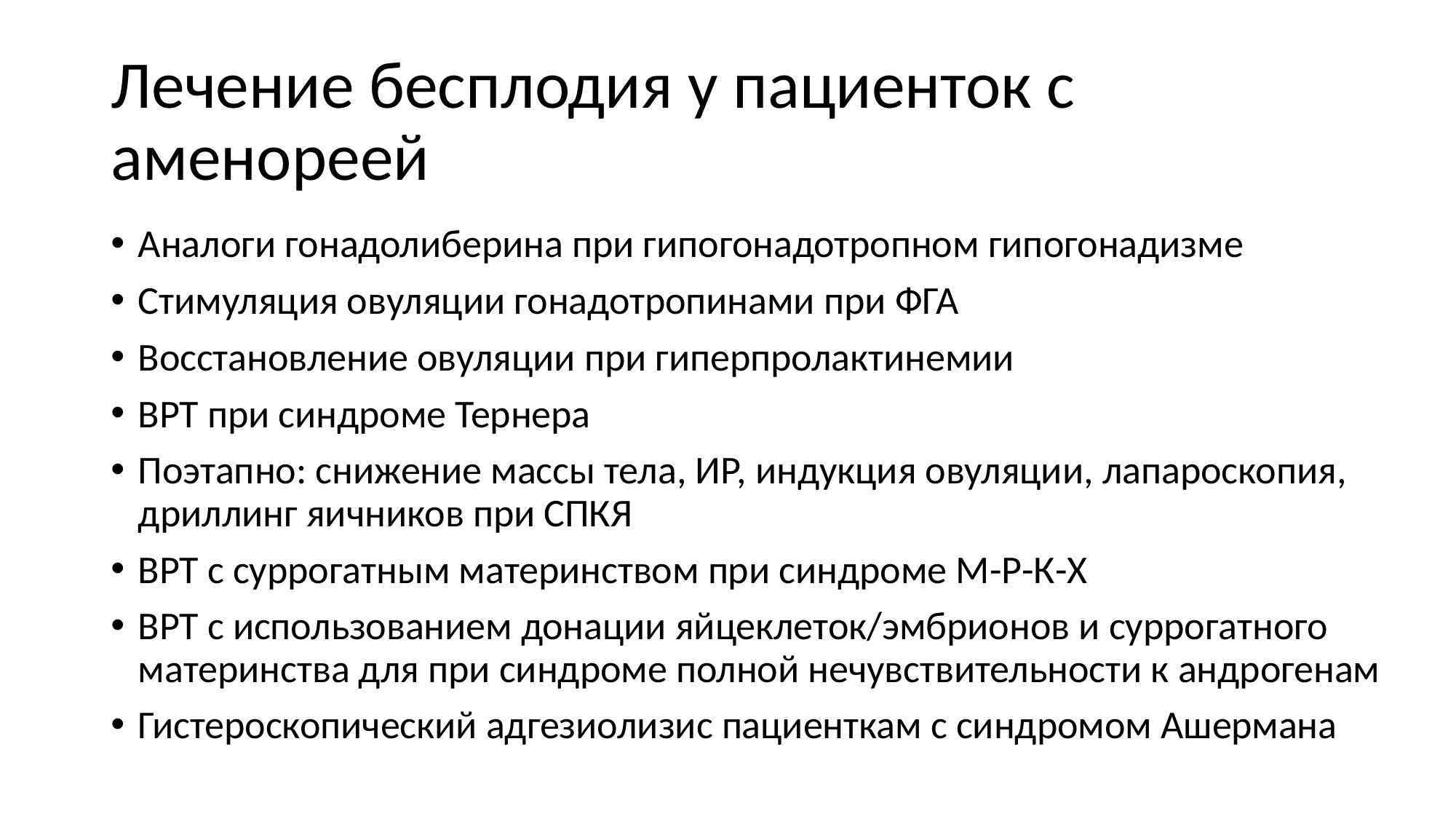

# Лечение бесплодия у пациенток с аменореей
Аналоги гонадолиберина при гипогонадотропном гипогонадизме
Стимуляция овуляции гонадотропинами при ФГА
Восстановление овуляции при гиперпролактинемии
ВРТ при синдроме Тернера
Поэтапно: снижение массы тела, ИР, индукция овуляции, лапароскопия, дриллинг яичников при СПКЯ
ВРТ с суррогатным материнством при синдроме М-Р-К-Х
ВРТ с использованием донации яйцеклеток/эмбрионов и суррогатного материнства для при синдроме полной нечувствительности к андрогенам
Гистероскопический адгезиолизис пациенткам с синдромом Ашермана